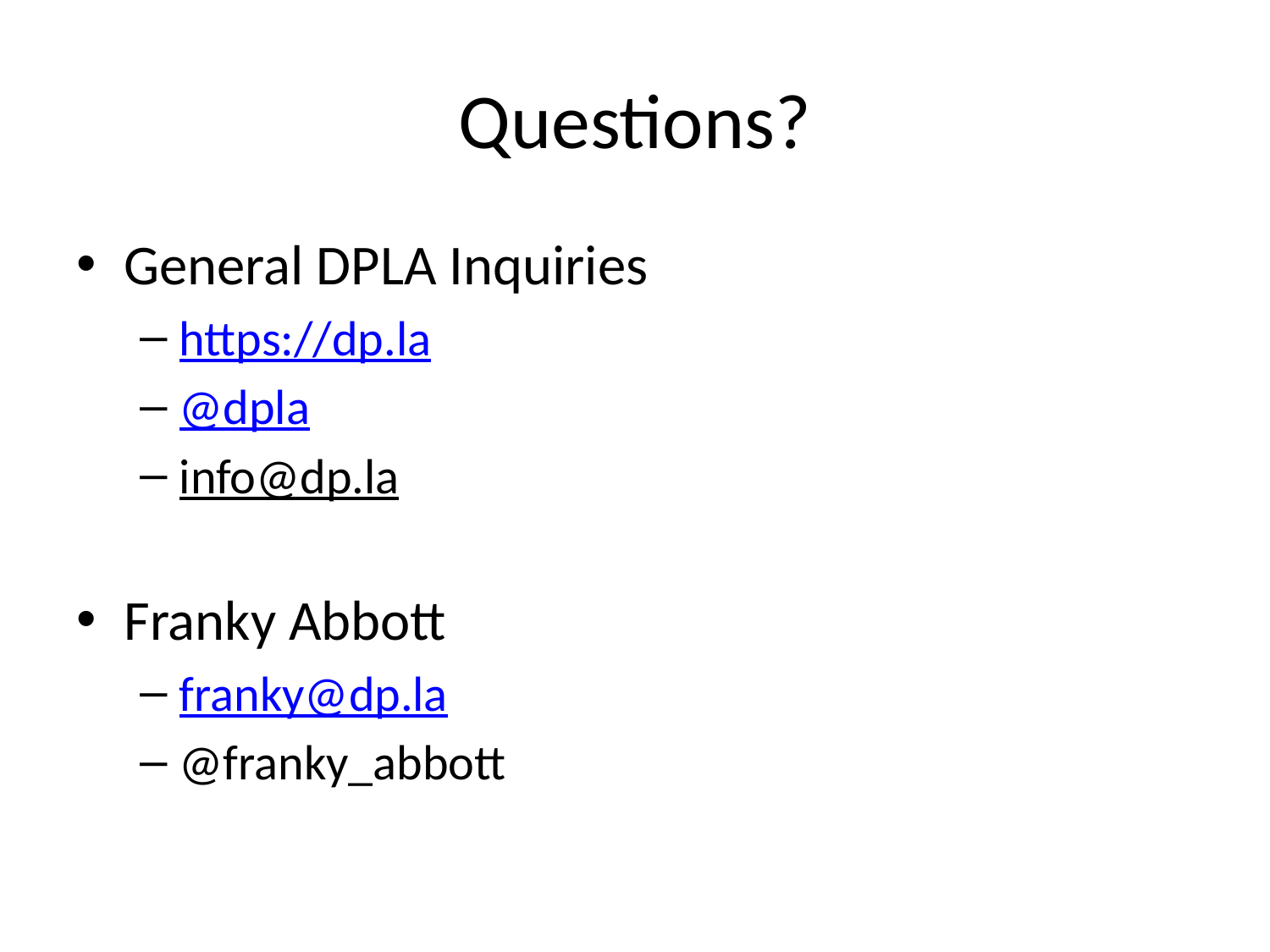

# Questions?
General DPLA Inquiries
https://dp.la
@dpla
info@dp.la

Franky Abbott
franky@dp.la
@franky_abbott